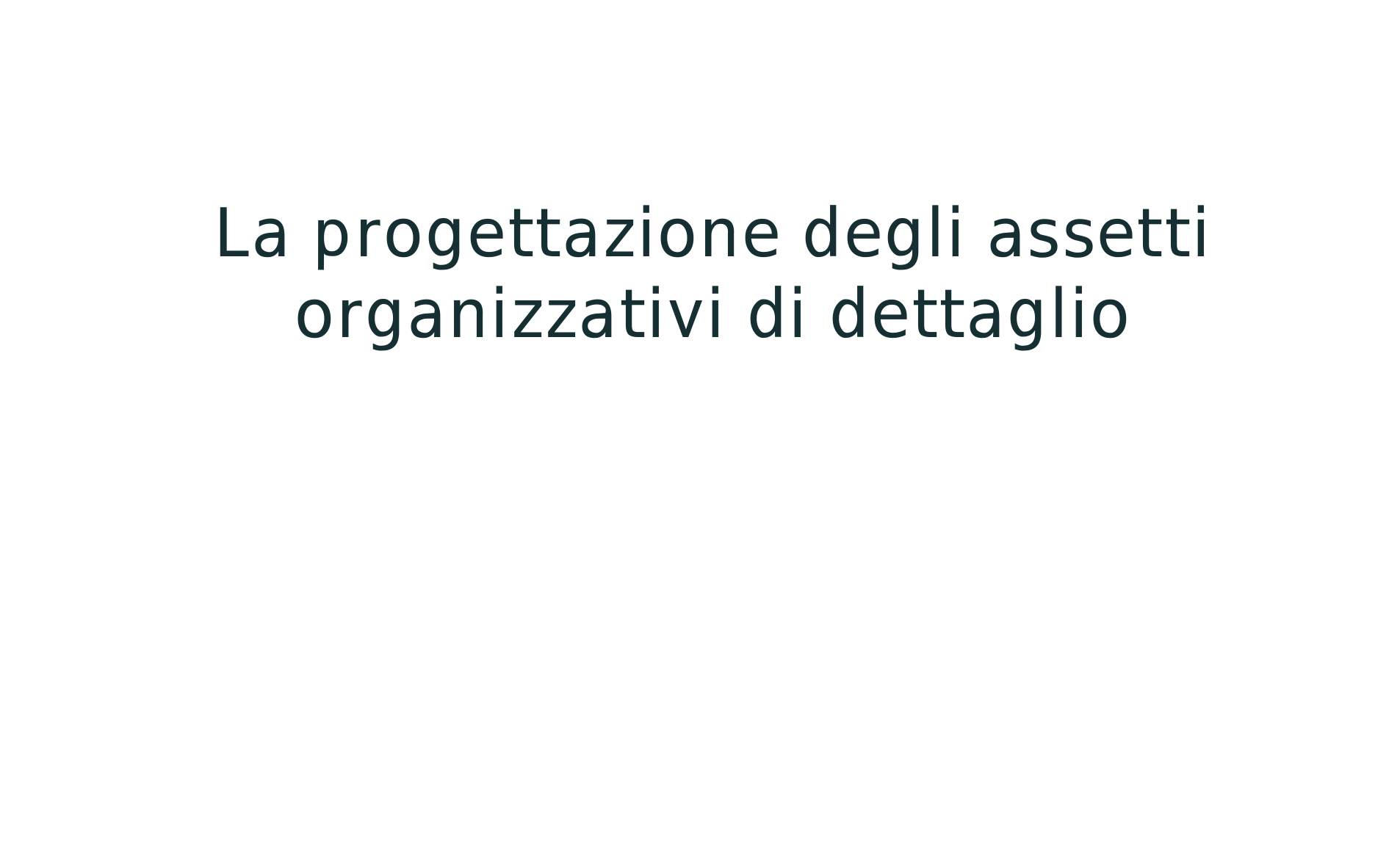

La progettazione degli assetti organizzativi di dettaglio